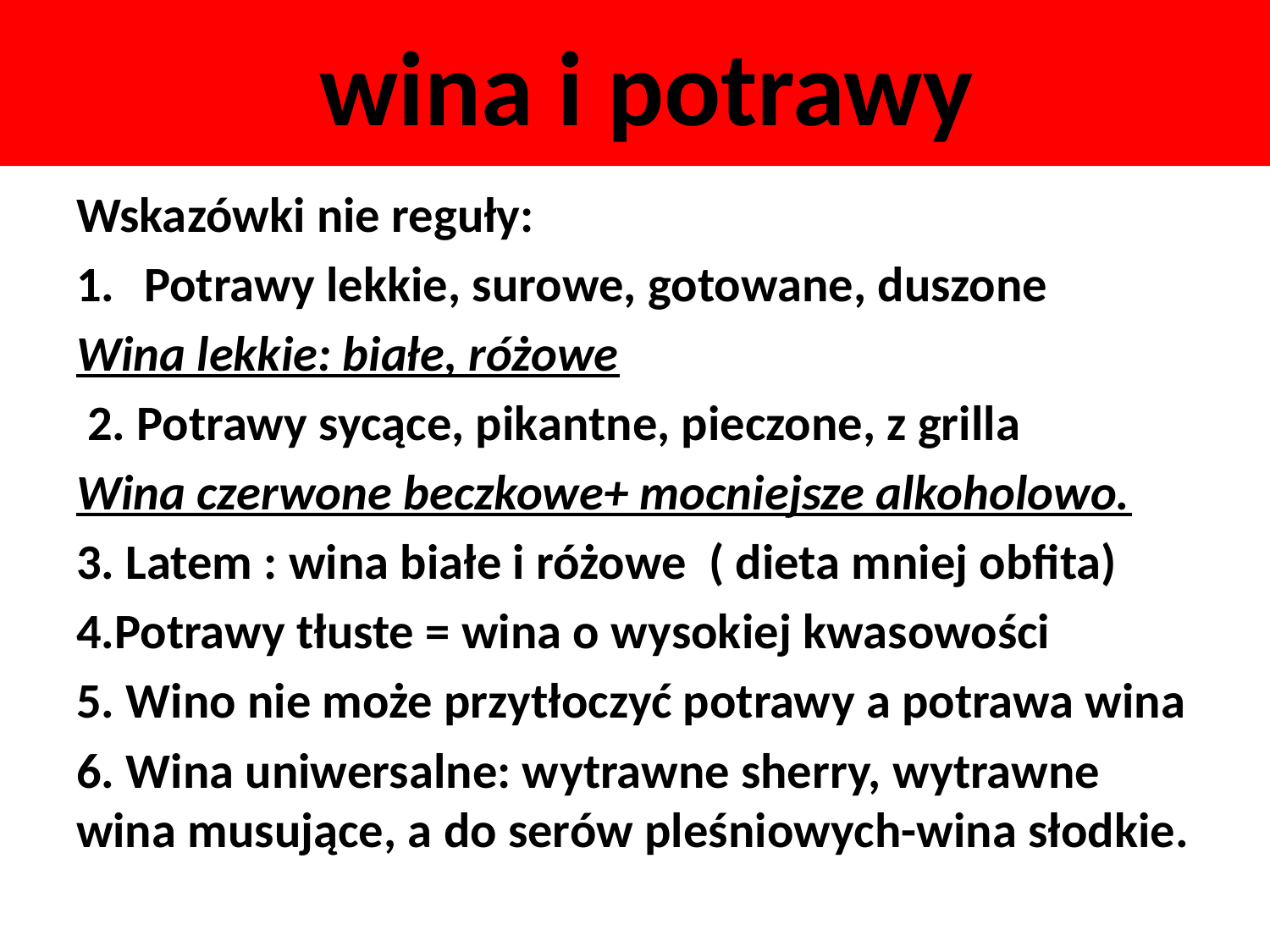

# wina i potrawy
Wskazówki nie reguły:
Potrawy lekkie, surowe, gotowane, duszone
Wina lekkie: białe, różowe
 2. Potrawy sycące, pikantne, pieczone, z grilla
Wina czerwone beczkowe+ mocniejsze alkoholowo.
3. Latem : wina białe i różowe  ( dieta mniej obfita)
4.Potrawy tłuste = wina o wysokiej kwasowości
5. Wino nie może przytłoczyć potrawy a potrawa wina
6. Wina uniwersalne: wytrawne sherry, wytrawne wina musujące, a do serów pleśniowych-wina słodkie.